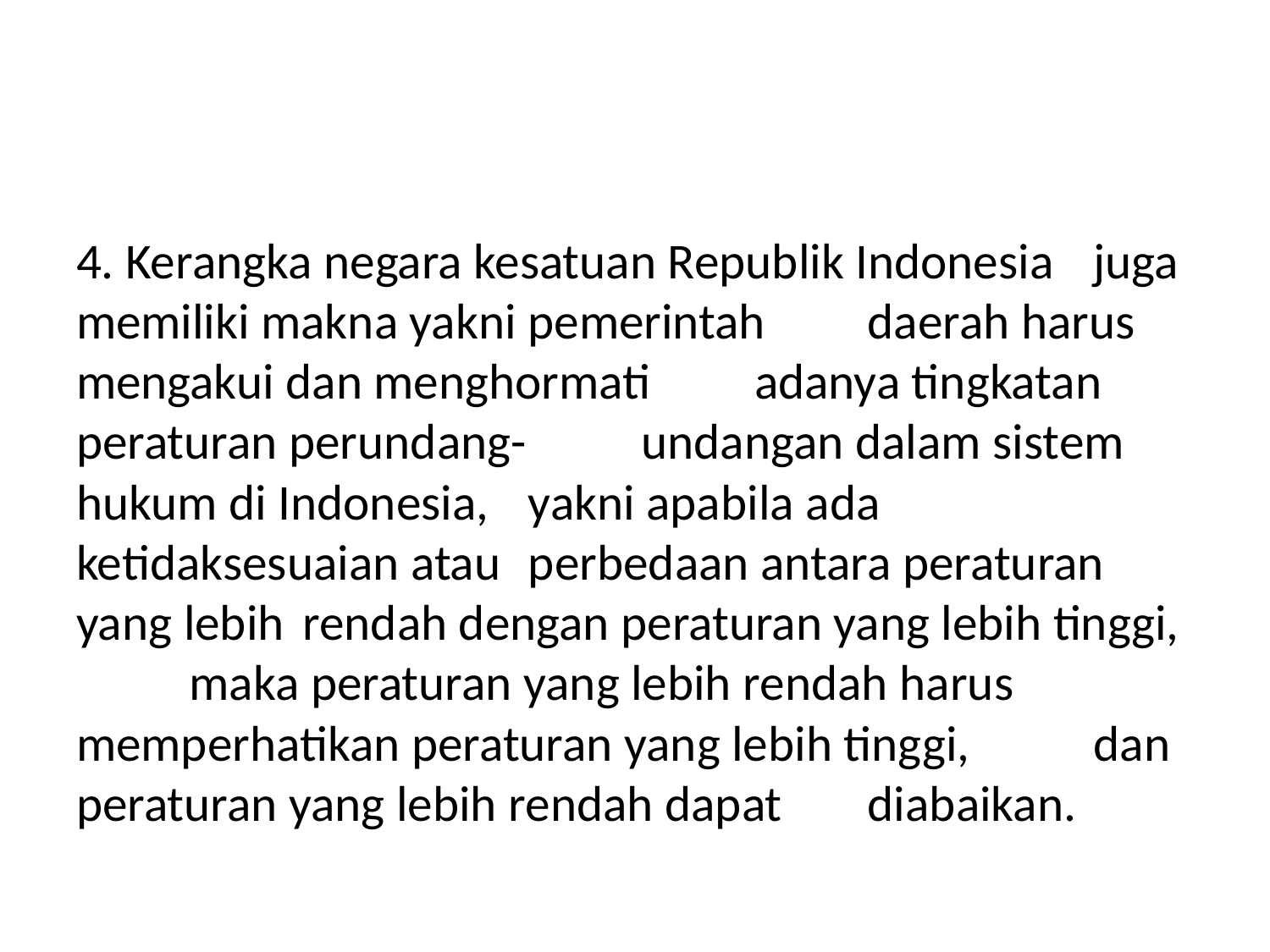

#
4. Kerangka negara kesatuan Republik Indonesia 	juga memiliki makna yakni pemerintah 	daerah harus mengakui dan menghormati 	adanya tingkatan peraturan perundang- 	undangan dalam sistem hukum di Indonesia, 	yakni apabila ada ketidaksesuaian atau 	perbedaan antara peraturan yang lebih 	rendah dengan peraturan yang lebih tinggi, 	maka peraturan yang lebih rendah harus 	memperhatikan peraturan yang lebih tinggi, 	dan peraturan yang lebih rendah dapat 	diabaikan.